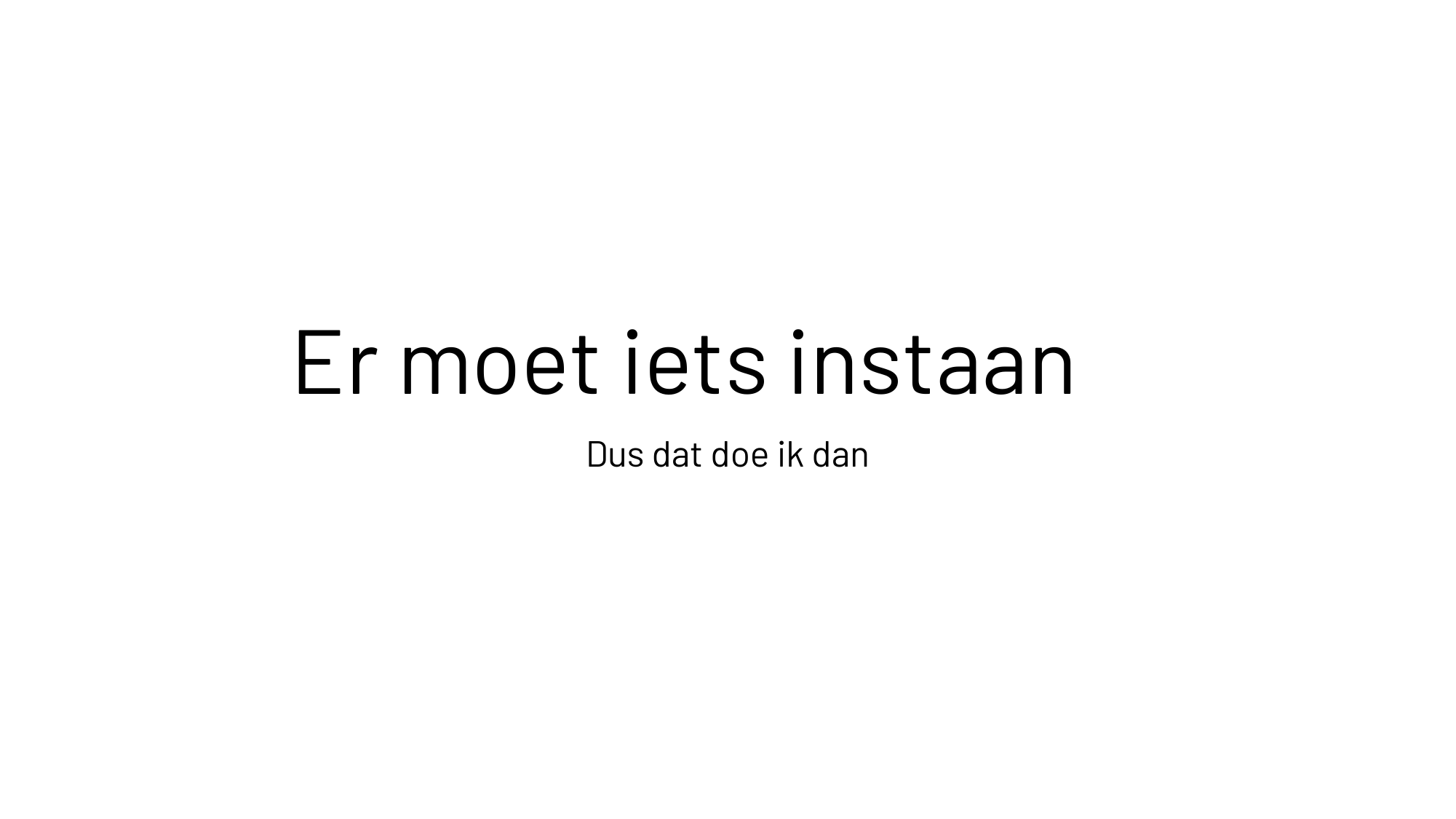

# Er moet iets instaan
Dus dat doe ik dan